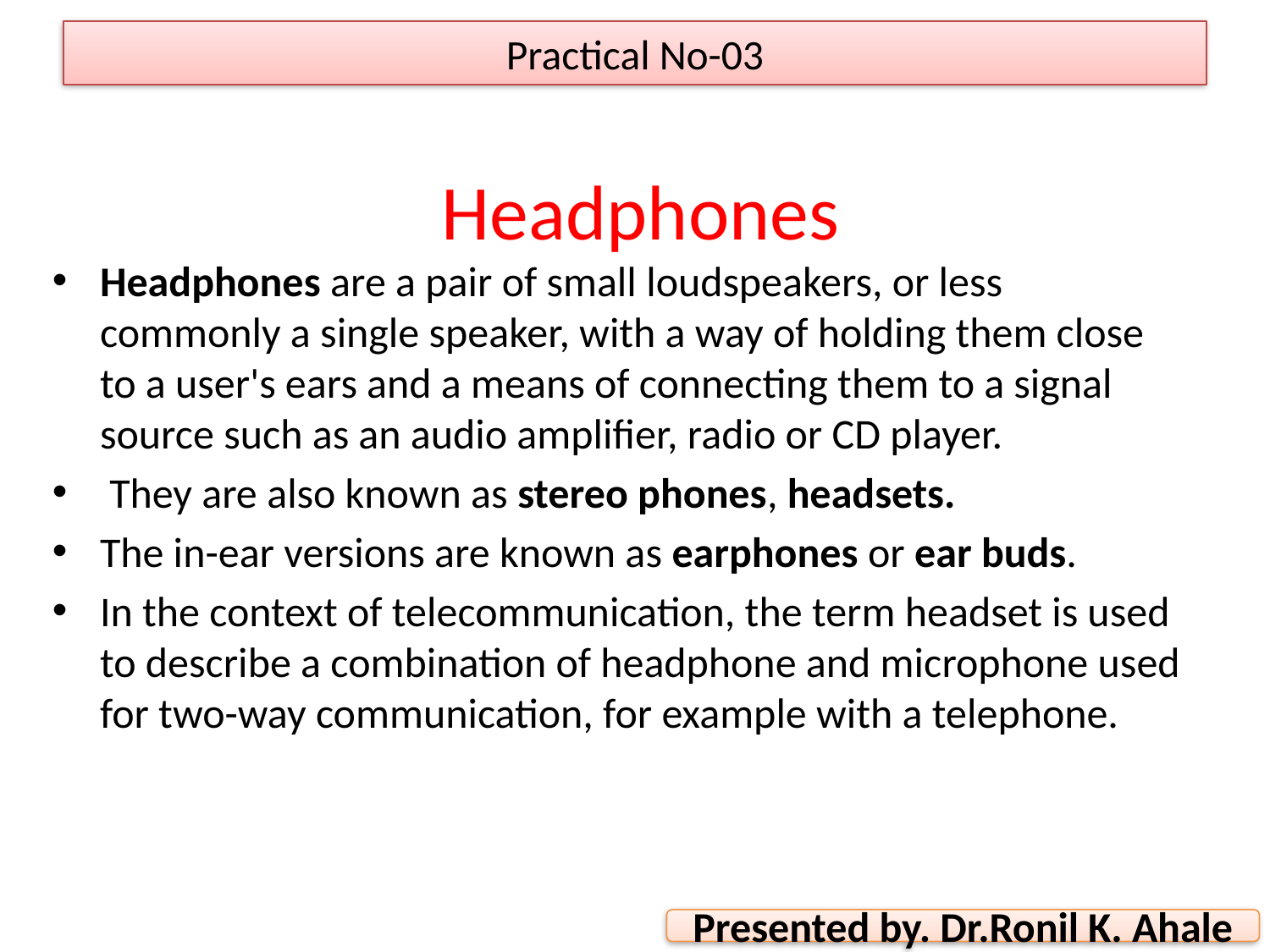

Practical No-03
# Headphones
Headphones are a pair of small loudspeakers, or less commonly a single speaker, with a way of holding them close to a user's ears and a means of connecting them to a signal source such as an audio amplifier, radio or CD player.
 They are also known as stereo phones, headsets.
The in-ear versions are known as earphones or ear buds.
In the context of telecommunication, the term headset is used to describe a combination of headphone and microphone used for two-way communication, for example with a telephone.
Presented by. Dr.Ronil K. Ahale